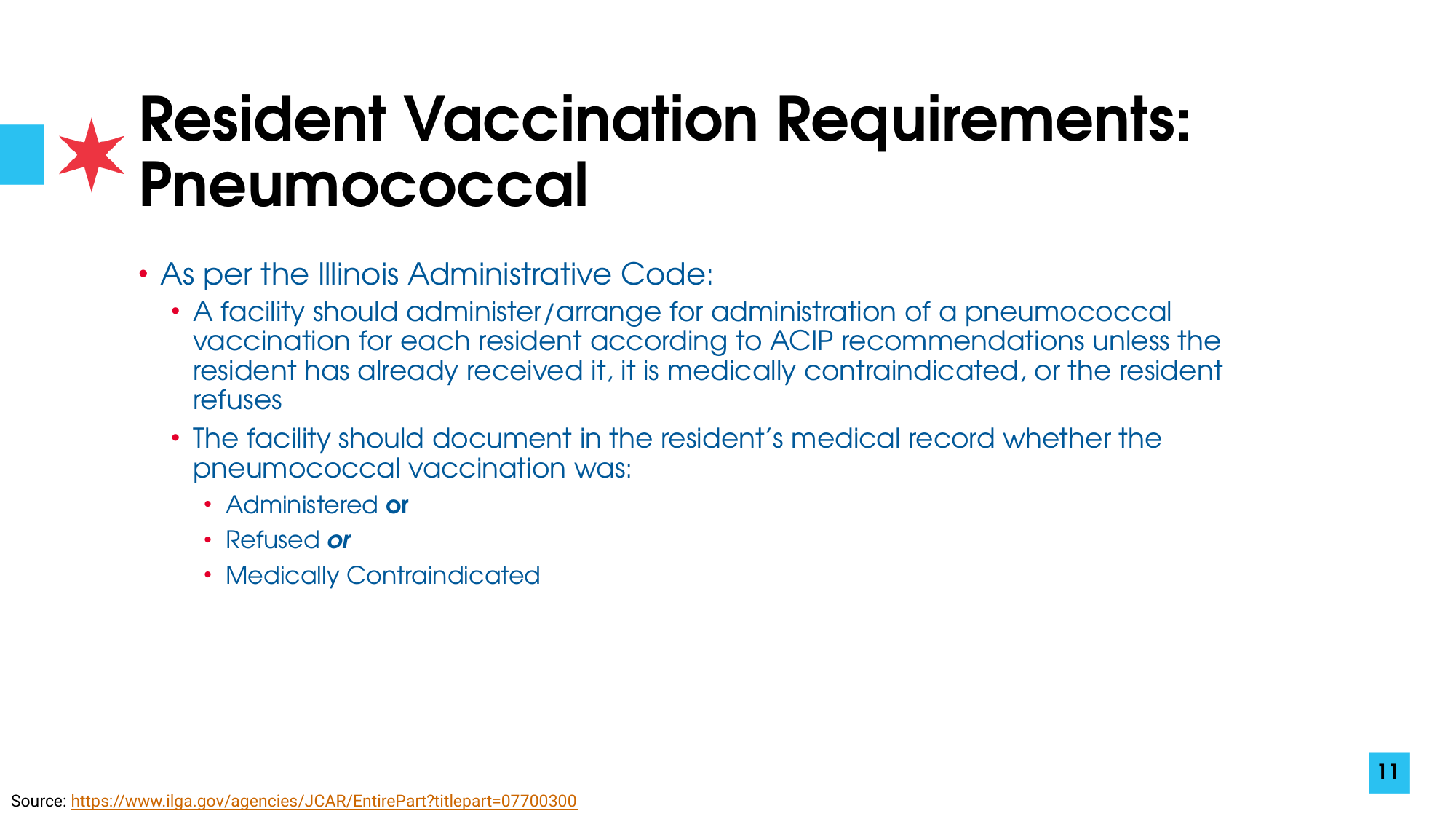

# Resident Vaccination Requirements: Pneumococcal
As per the Illinois Administrative Code:
A facility should administer/arrange for administration of a pneumococcal vaccination for each resident according to ACIP recommendations unless the resident has already received it, it is medically contraindicated, or the resident refuses
The facility should document in the resident’s medical record whether the pneumococcal vaccination was:
Administered or
Refused or
Medically Contraindicated

11
Source: https://www.ilga.gov/agencies/JCAR/EntirePart?titlepart=07700300